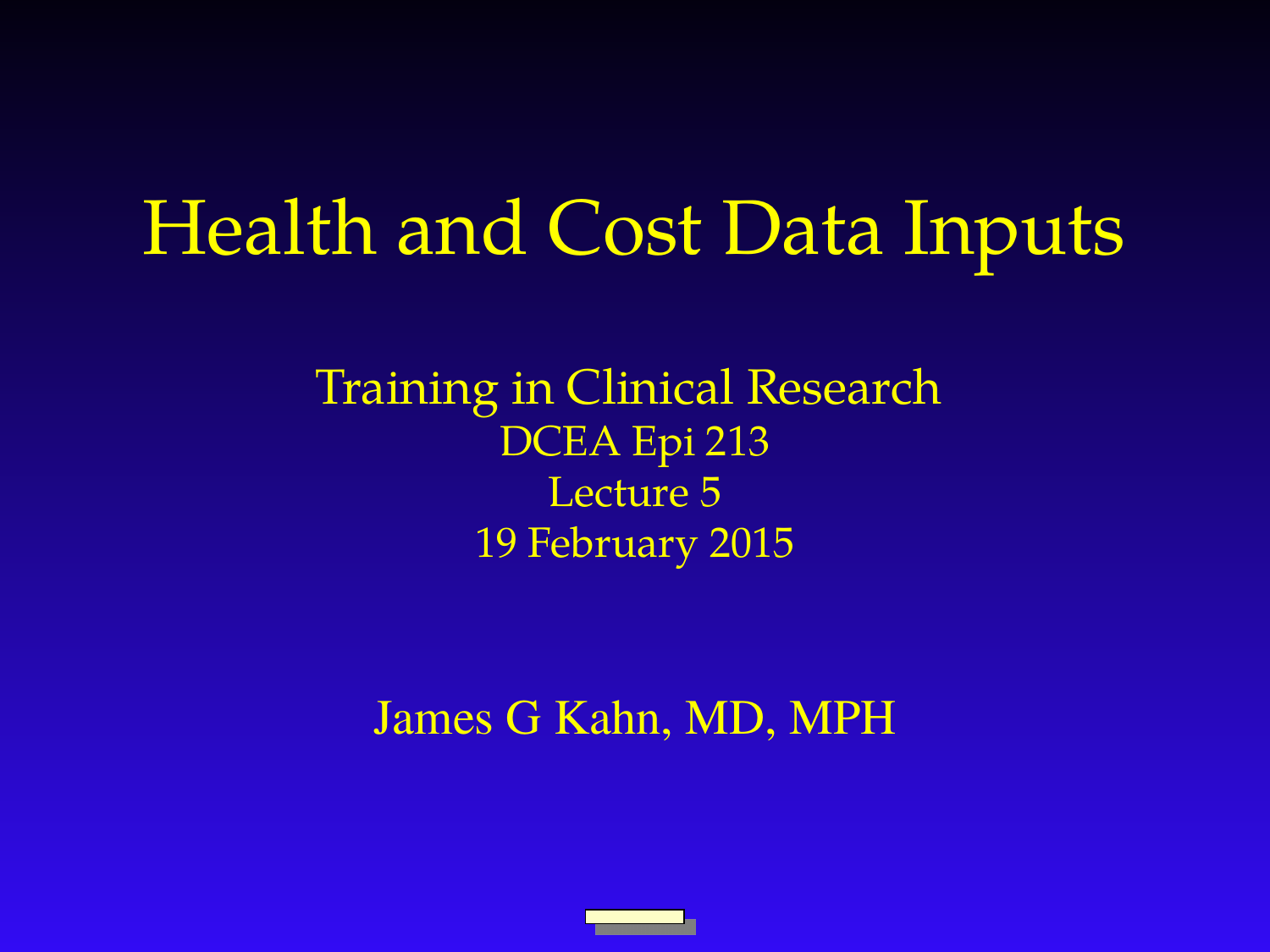

# Health and Cost Data Inputs Training in Clinical Research DCEA Epi 213 Lecture 5 19 February 2015 James G Kahn, MD, MPH